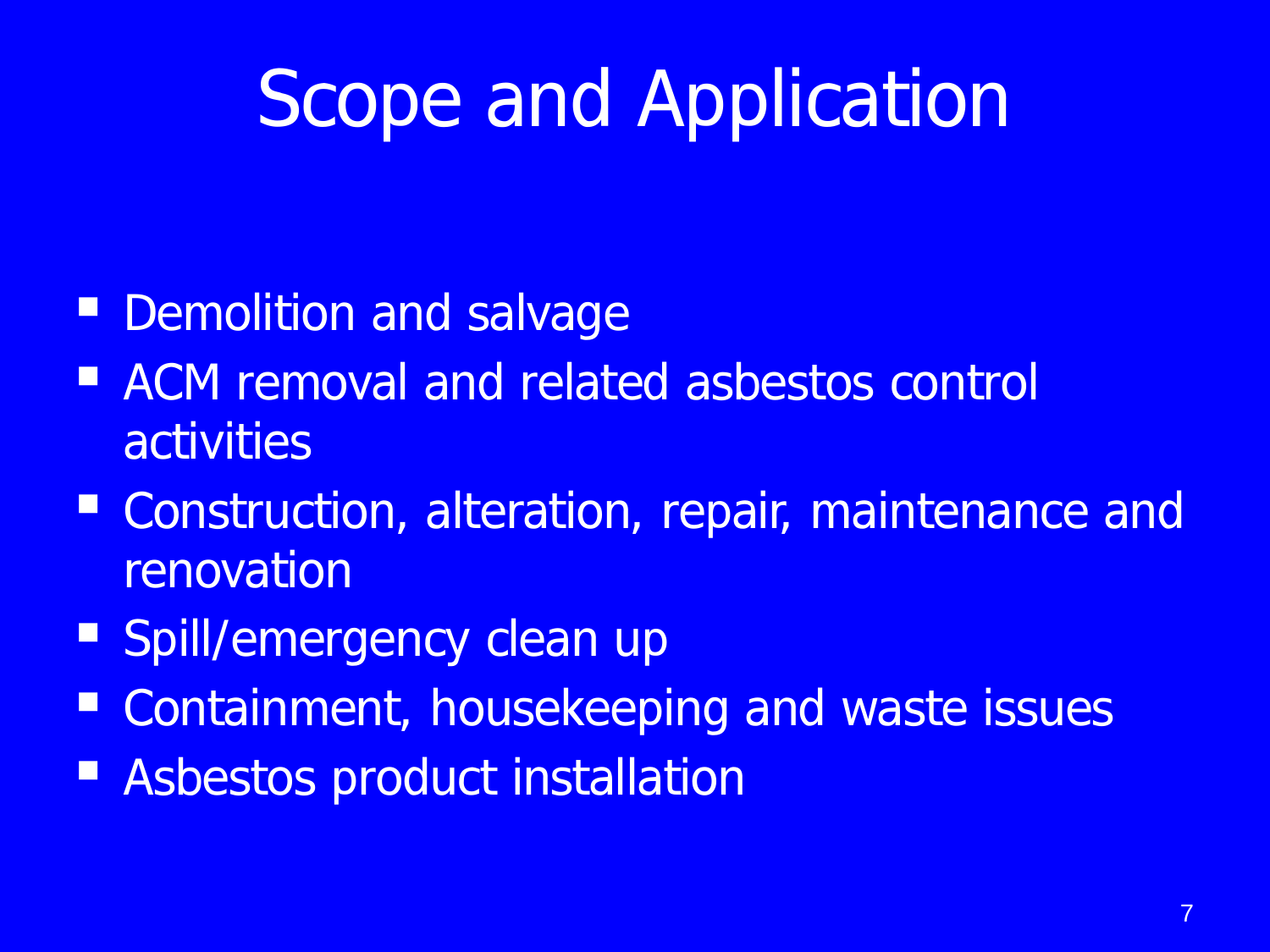

# Scope and Application
Demolition and salvage
ACM removal and related asbestos control activities
Construction, alteration, repair, maintenance and renovation
Spill/emergency clean up
Containment, housekeeping and waste issues
Asbestos product installation
7